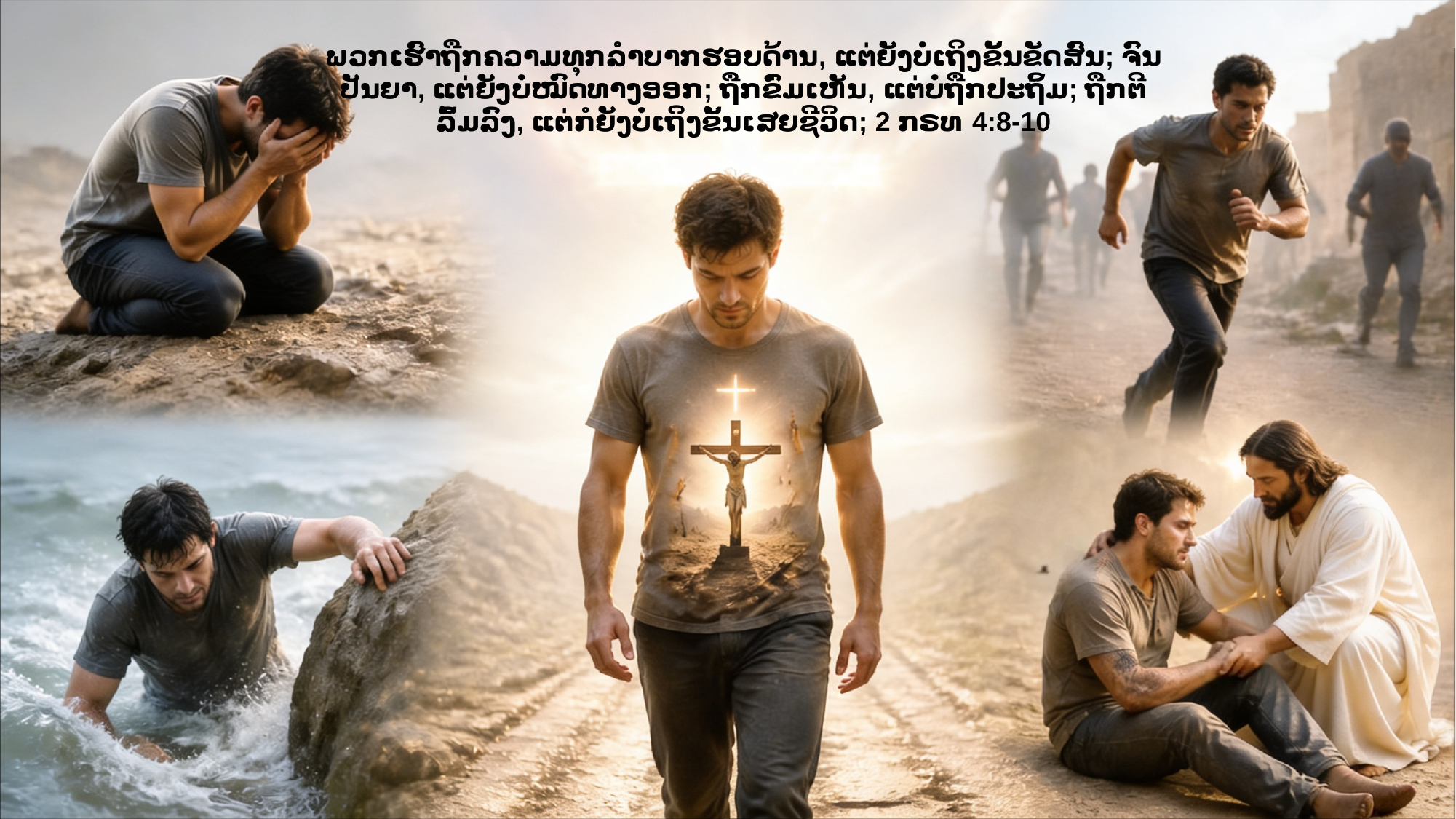

ພວກເຮົາຖືກຄວາມທຸກລໍາບາກຮອບດ້ານ, ແຕ່ຍັງບໍ່ເຖິງຂັ້ນຂັດສົນ; ຈົນປັນຍາ, ແຕ່ຍັງບໍ່ໝົດທາງອອກ; ຖືກຂົ່ມເຫັນ, ແຕ່ບໍ່ຖືກປະຖິ້ມ; ຖືກຕີລົ້ມລົງ, ແຕ່ກໍຍັງບໍ່ເຖິງຂັ້ນເສຍຊີວິດ; 2 ກຣທ 4:8-10